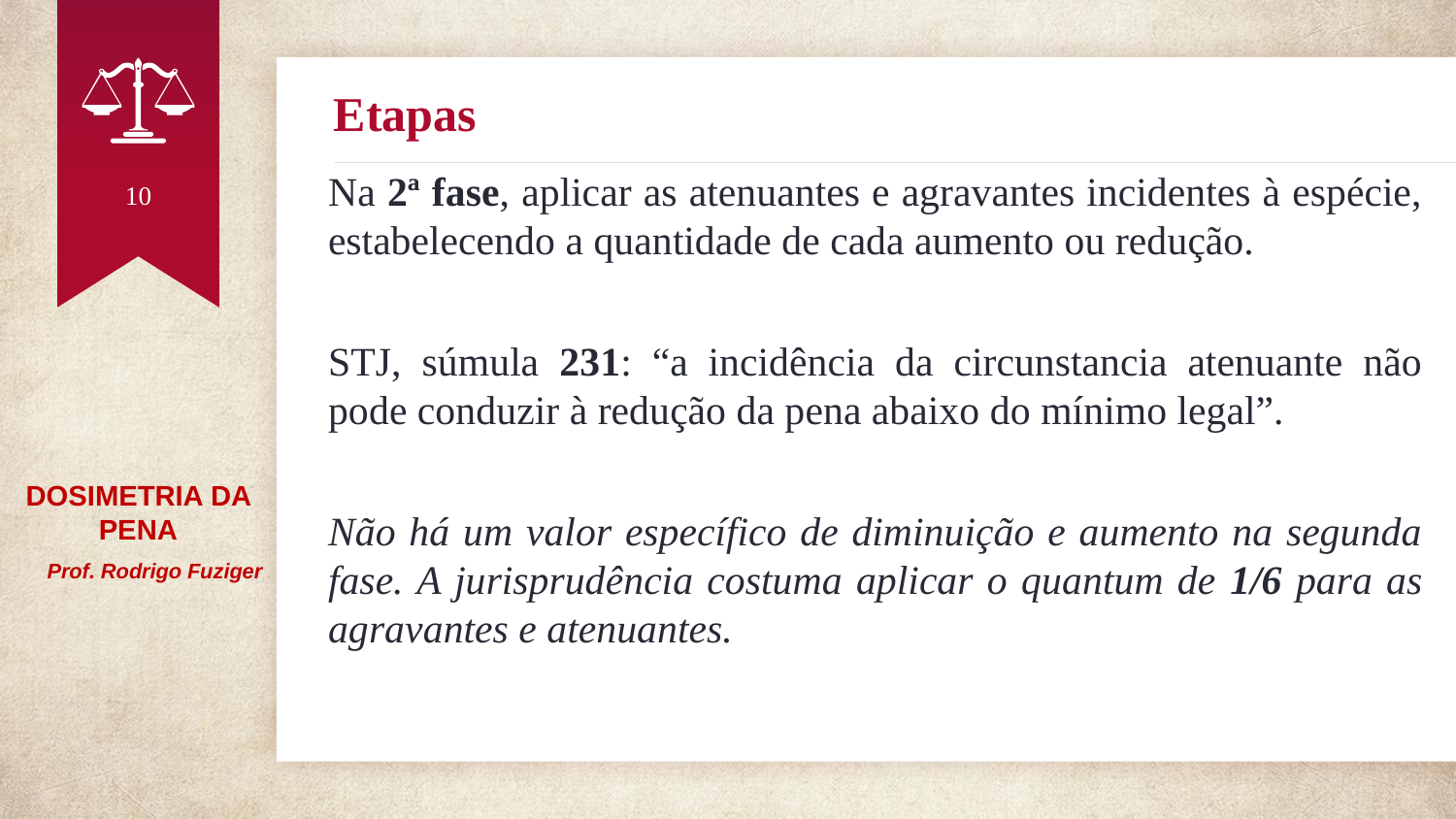

# Etapas
10
Na 2ª fase, aplicar as atenuantes e agravantes incidentes à espécie, estabelecendo a quantidade de cada aumento ou redução.

STJ, súmula 231: “a incidência da circunstancia atenuante não pode conduzir à redução da pena abaixo do mínimo legal”.

Não há um valor específico de diminuição e aumento na segunda fase. A jurisprudência costuma aplicar o quantum de 1/6 para as agravantes e atenuantes.

DOSIMETRIA DA PENA
      Prof. Rodrigo Fuziger